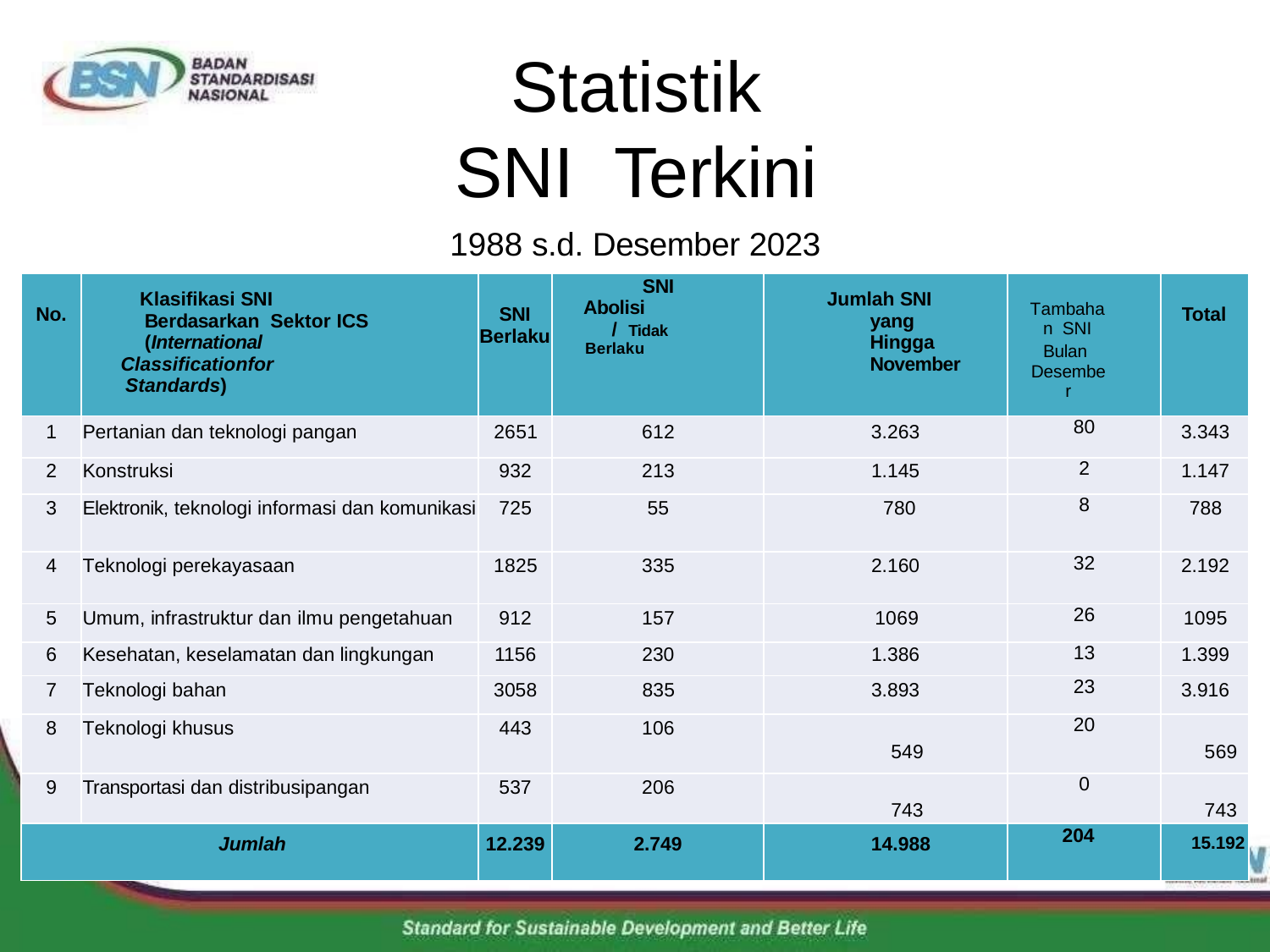

# Statistik SNI  Terkini
1988 s.d. Desember 2023
| No. | Klasifikasi SNI Berdasarkan Sektor ICS (International Classificationfor Standards) | SNI Berlaku | SNI Abolisi / Tidak Berlaku | Jumlah SNI yang Hingga November | Tambahan SNI Bulan Desember | Total |
| --- | --- | --- | --- | --- | --- | --- |
| 1 | Pertanian dan teknologi pangan | 2651 | 612 | 3.263 | 80 | 3.343 |
| 2 | Konstruksi | 932 | 213 | 1.145 | 2 | 1.147 |
| 3 | Elektronik, teknologi informasi dan komunikasi | 725 | 55 | 780 | 8 | 788 |
| 4 | Teknologi perekayasaan | 1825 | 335 | 2.160 | 32 | 2.192 |
| 5 | Umum, infrastruktur dan ilmu pengetahuan | 912 | 157 | 1069 | 26 | 1095 |
| 6 | Kesehatan, keselamatan dan lingkungan | 1156 | 230 | 1.386 | 13 | 1.399 |
| 7 | Teknologi bahan | 3058 | 835 | 3.893 | 23 | 3.916 |
| 8 | Teknologi khusus | 443 | 106 | 549 | 20 | 569 |
| 9 | Transportasi dan distribusipangan | 537 | 206 | 743 | 0 | 743 |
| Jumlah |  | 12.239 | 2.749 | 14.988 | 204 | 15.192 |